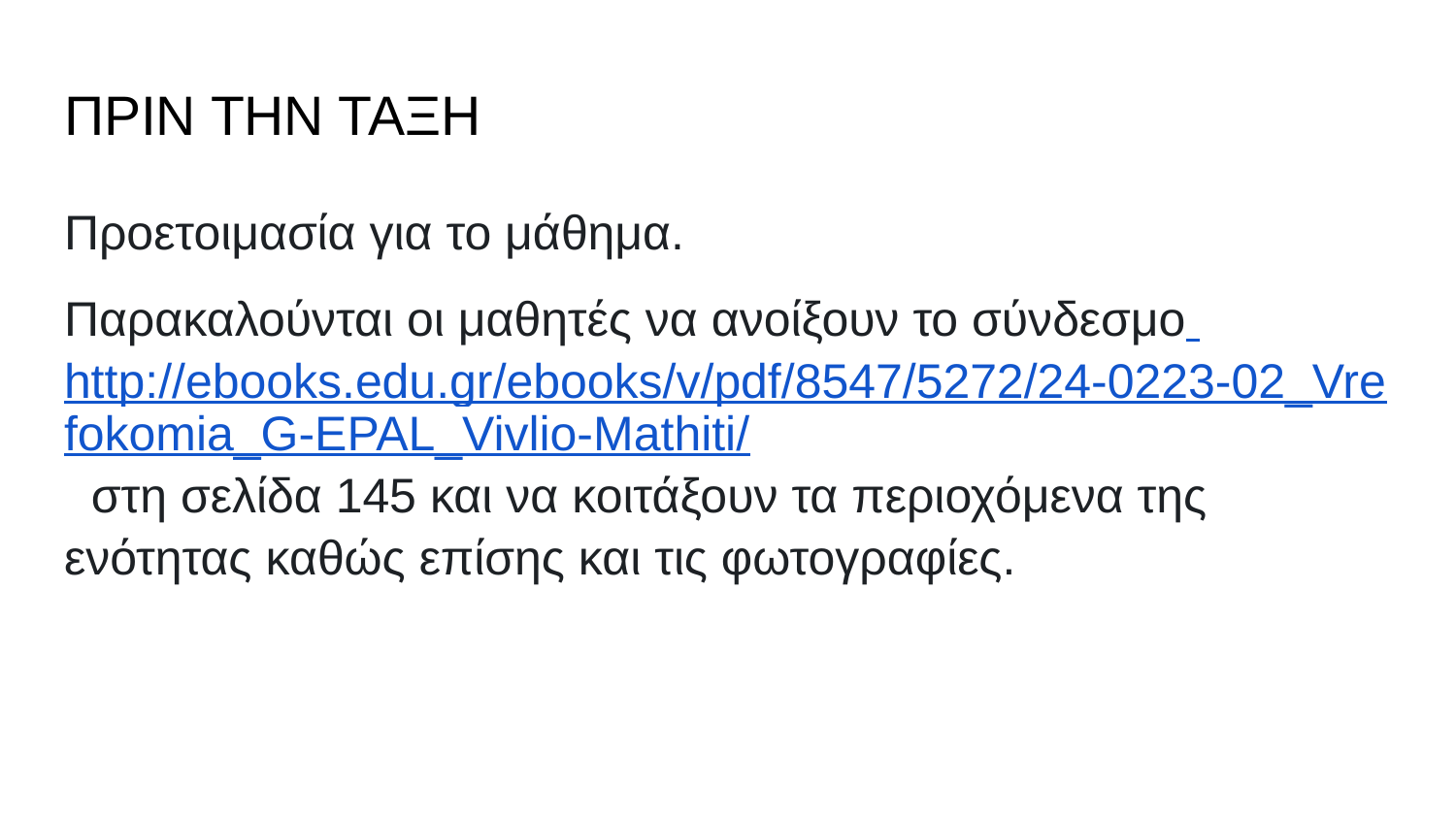

# ΠΡΙΝ ΤΗΝ ΤΑΞΗ
Προετοιμασία για το μάθημα.
Παρακαλούνται οι μαθητές να ανοίξουν το σύνδεσμο http://ebooks.edu.gr/ebooks/v/pdf/8547/5272/24-0223-02_Vrefokomia_G-EPAL_Vivlio-Mathiti/  στη σελίδα 145 και να κοιτάξουν τα περιοχόμενα της ενότητας καθώς επίσης και τις φωτογραφίες.